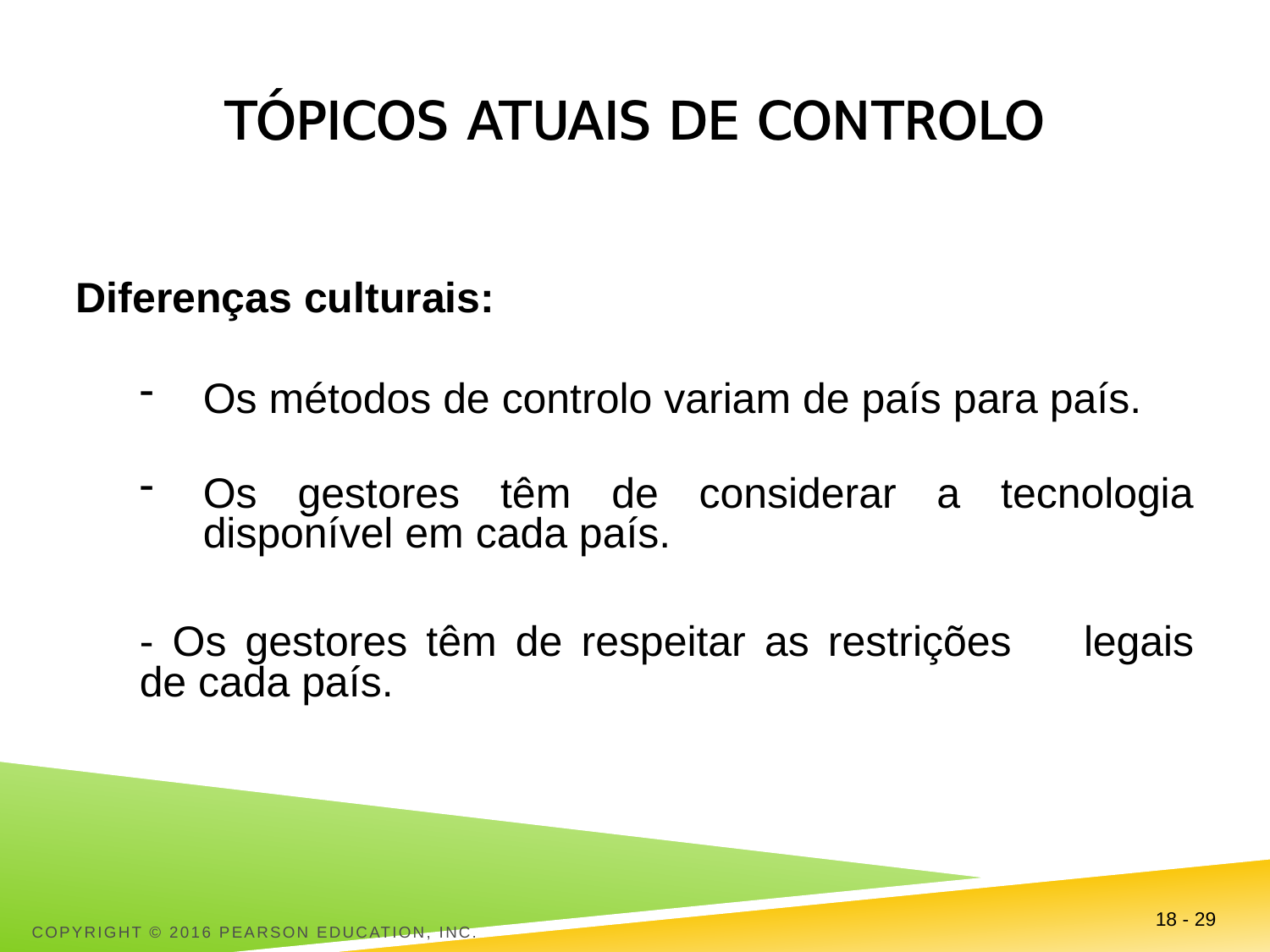

# Tópicos atuais de controlo
Diferenças culturais:

Os métodos de controlo variam de país para país.

Os gestores têm de considerar a tecnologia disponível em cada país.

- Os gestores têm de respeitar as restrições 	legais de cada país.

Copyright © 2016 Pearson Education, Inc.
18 - 29